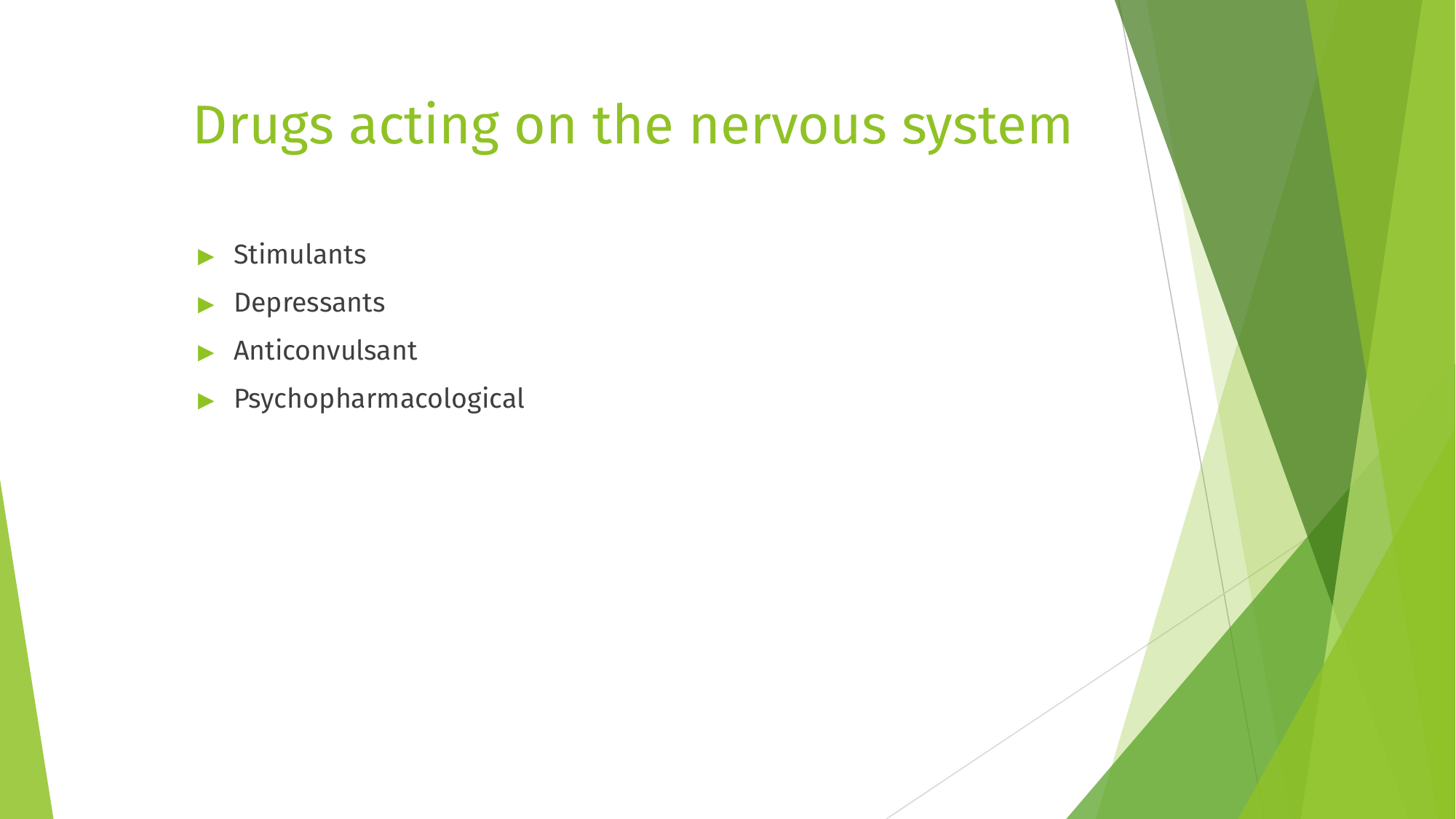

# Drugs acting on the nervous system
Stimulants
Depressants
Anticonvulsant
Psychopharmacological